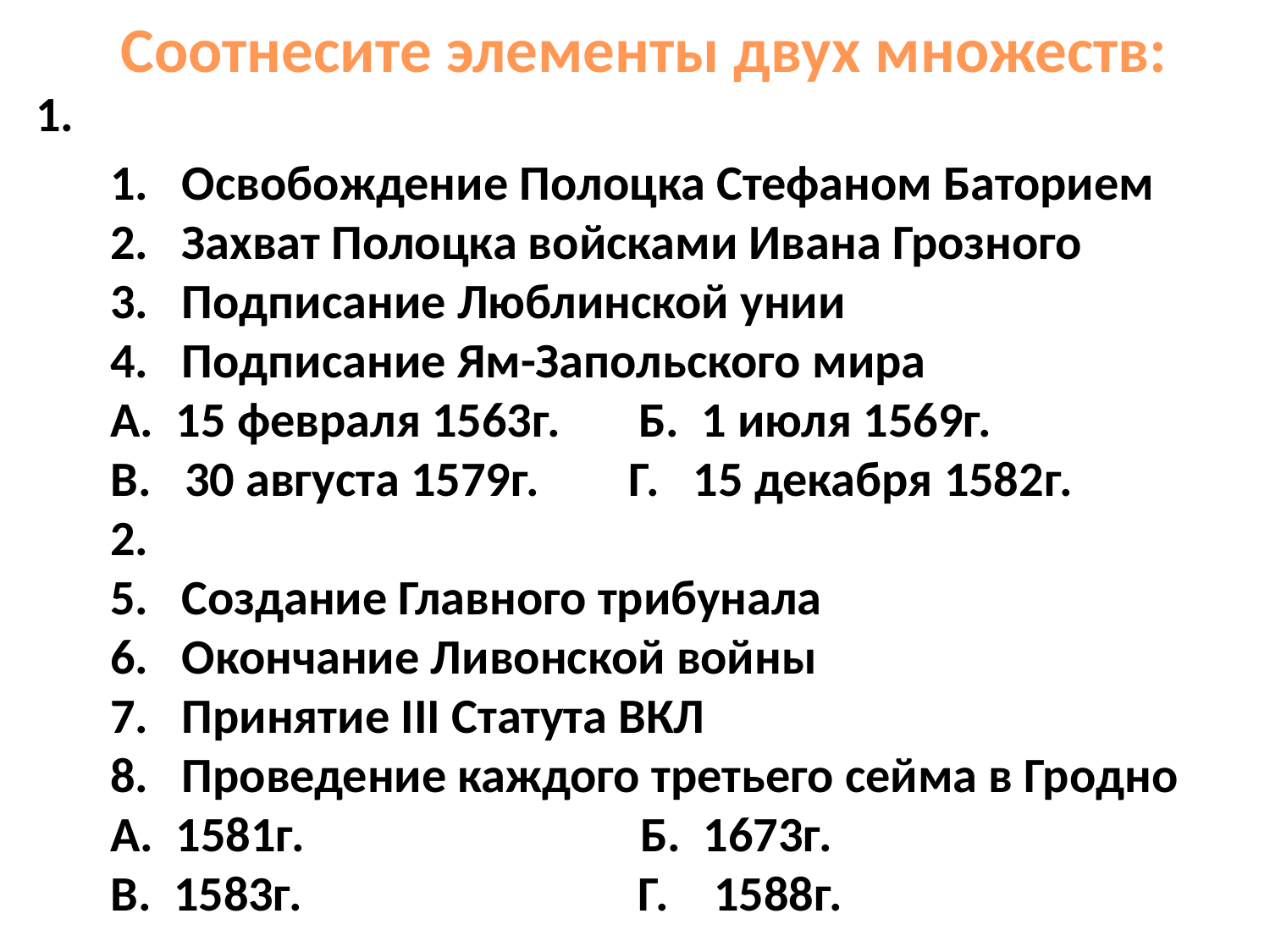

Соотнесите элементы двух множеств:
1.
Освобождение Полоцка Стефаном Баторием
Захват Полоцка войсками Ивана Грозного
Подписание Люблинской унии
Подписание Ям-Запольского мира
А.  15 февраля 1563г.       Б.  1 июля 1569г.
В.   30 августа 1579г.        Г.   15 декабря 1582г.
2.
Создание Главного трибунала
Окончание Ливонской войны
Принятие III Статута ВКЛ
Проведение каждого третьего сейма в Гродно
А.  1581г.                              Б.  1673г.
В.  1583г.                              Г.    1588г.